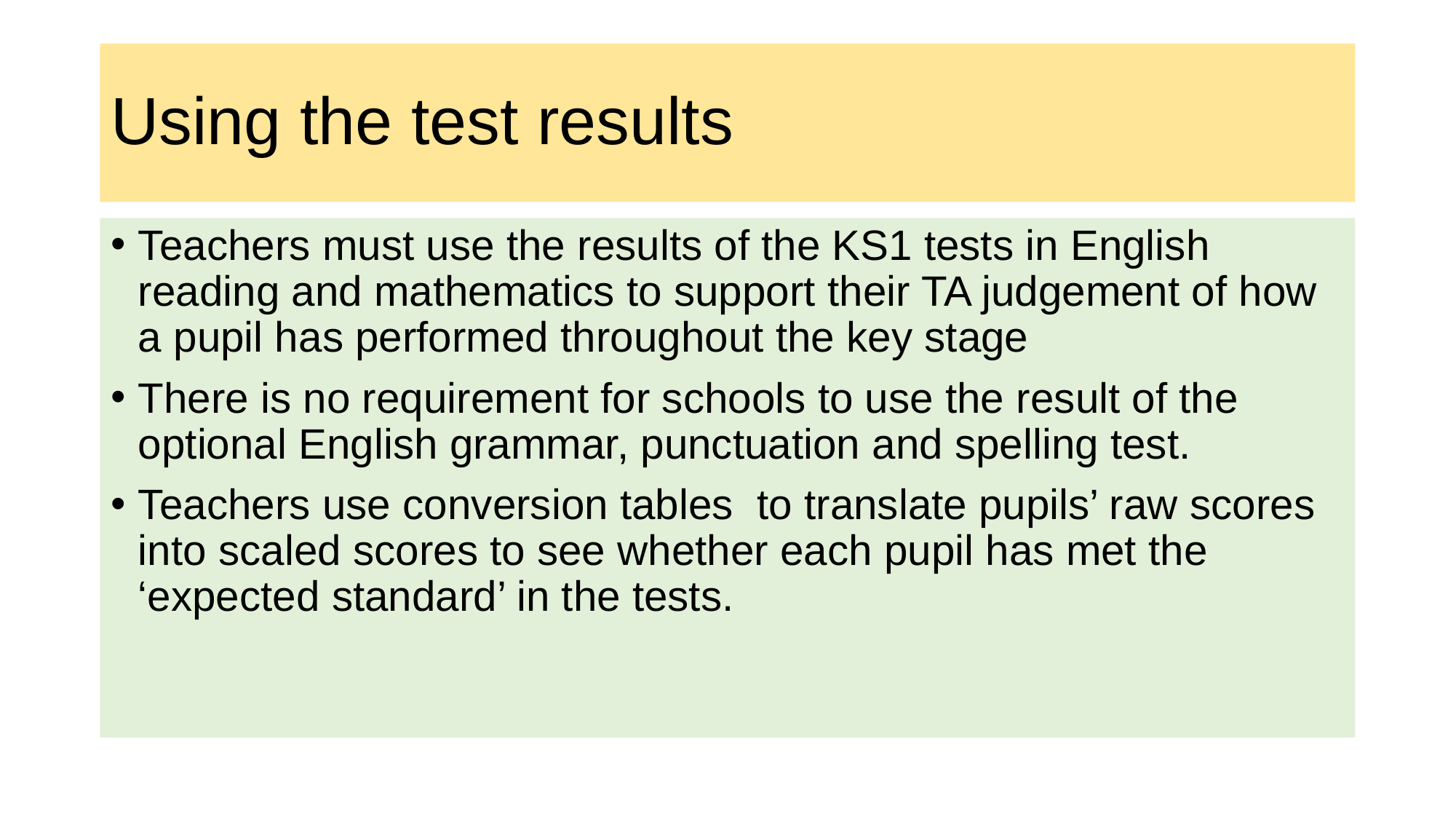

# Using the test results
Teachers must use the results of the KS1 tests in English reading and mathematics to support their TA judgement of how a pupil has performed throughout the key stage
There is no requirement for schools to use the result of the optional English grammar, punctuation and spelling test.
Teachers use conversion tables  to translate pupils’ raw scores into scaled scores to see whether each pupil has met the ‘expected standard’ in the tests.